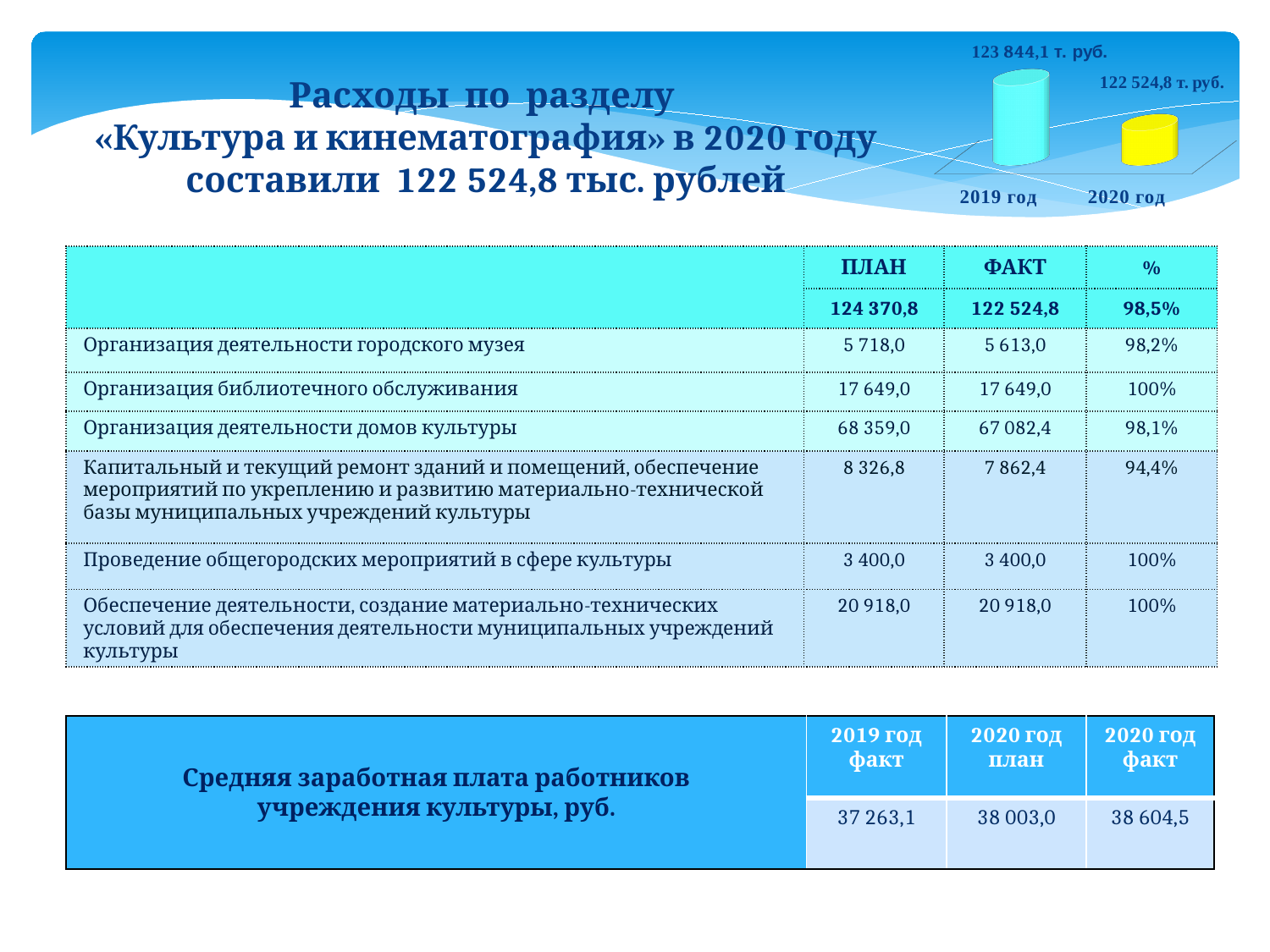

[unsupported chart]

Расходы  по  разделу
«Культура и кинематография» в 2020 году составили  122 524,8 тыс. рублей
|  | ПЛАН | ФАКТ | % |
| --- | --- | --- | --- |
|  | 124 370,8 | 122 524,8 | 98,5% |
| Организация деятельности городского музея | 5 718,0 | 5 613,0 | 98,2% |
| Организация библиотечного обслуживания | 17 649,0 | 17 649,0 | 100% |
| Организация деятельности домов культуры | 68 359,0 | 67 082,4 | 98,1% |
| Капитальный и текущий ремонт зданий и помещений, обеспечение мероприятий по укреплению и развитию материально-технической базы муниципальных учреждений культуры | 8 326,8 | 7 862,4 | 94,4% |
| Проведение общегородских мероприятий в сфере культуры | 3 400,0 | 3 400,0 | 100% |
| Обеспечение деятельности, создание материально-технических условий для обеспечения деятельности муниципальных учреждений культуры | 20 918,0 | 20 918,0 | 100% |
| Средняя заработная плата работников учреждения культуры, руб. | 2019 год факт | 2020 год план | 2020 год факт |
| --- | --- | --- | --- |
|  | 37 263,1 | 38 003,0 | 38 604,5 |